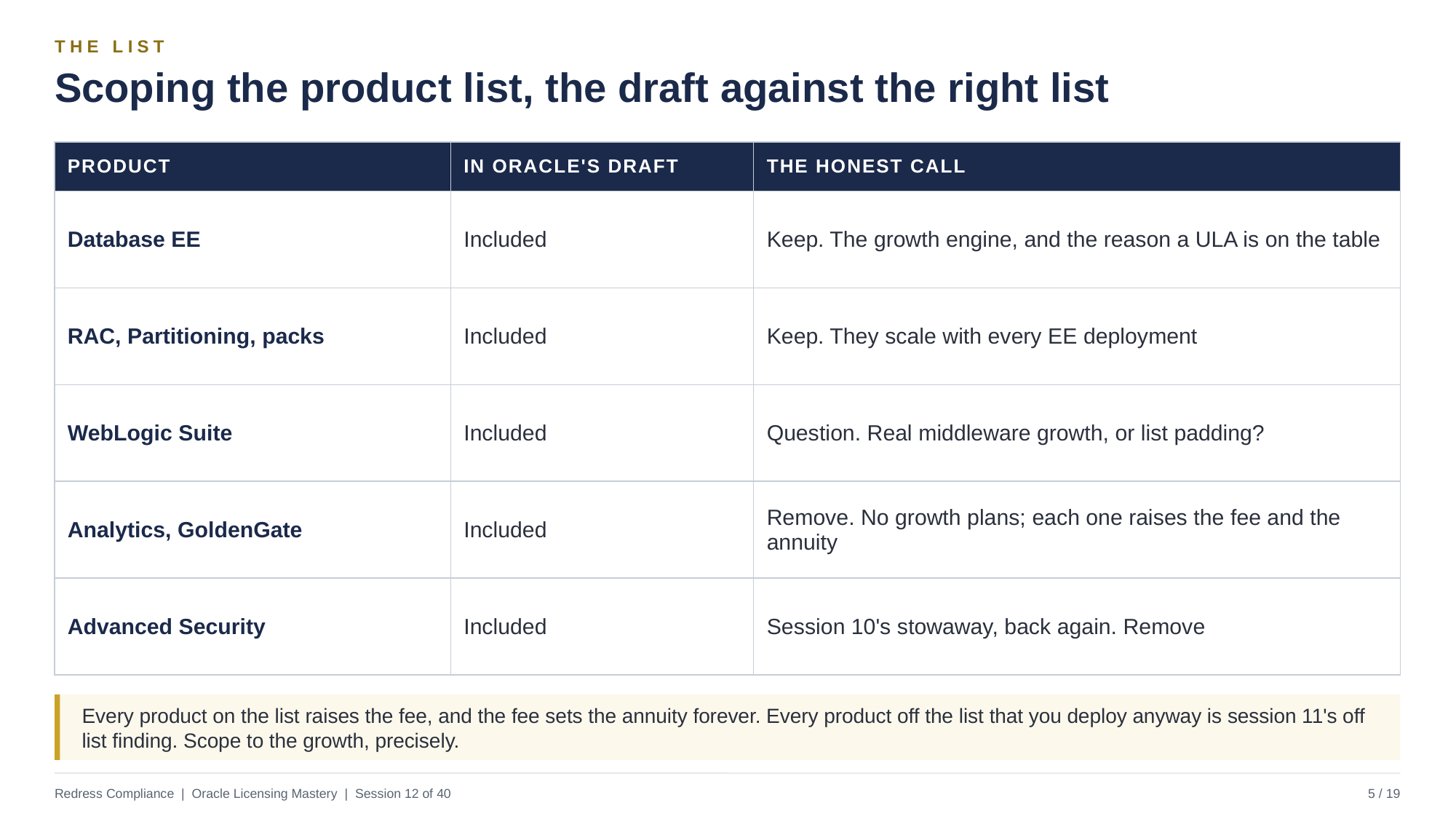

THE LIST
Scoping the product list, the draft against the right list
| PRODUCT | IN ORACLE'S DRAFT | THE HONEST CALL |
| --- | --- | --- |
| Database EE | Included | Keep. The growth engine, and the reason a ULA is on the table |
| RAC, Partitioning, packs | Included | Keep. They scale with every EE deployment |
| WebLogic Suite | Included | Question. Real middleware growth, or list padding? |
| Analytics, GoldenGate | Included | Remove. No growth plans; each one raises the fee and the annuity |
| Advanced Security | Included | Session 10's stowaway, back again. Remove |

Every product on the list raises the fee, and the fee sets the annuity forever. Every product off the list that you deploy anyway is session 11's off list finding. Scope to the growth, precisely.

Redress Compliance  |  Oracle Licensing Mastery  |  Session 12 of 40
5 / 19